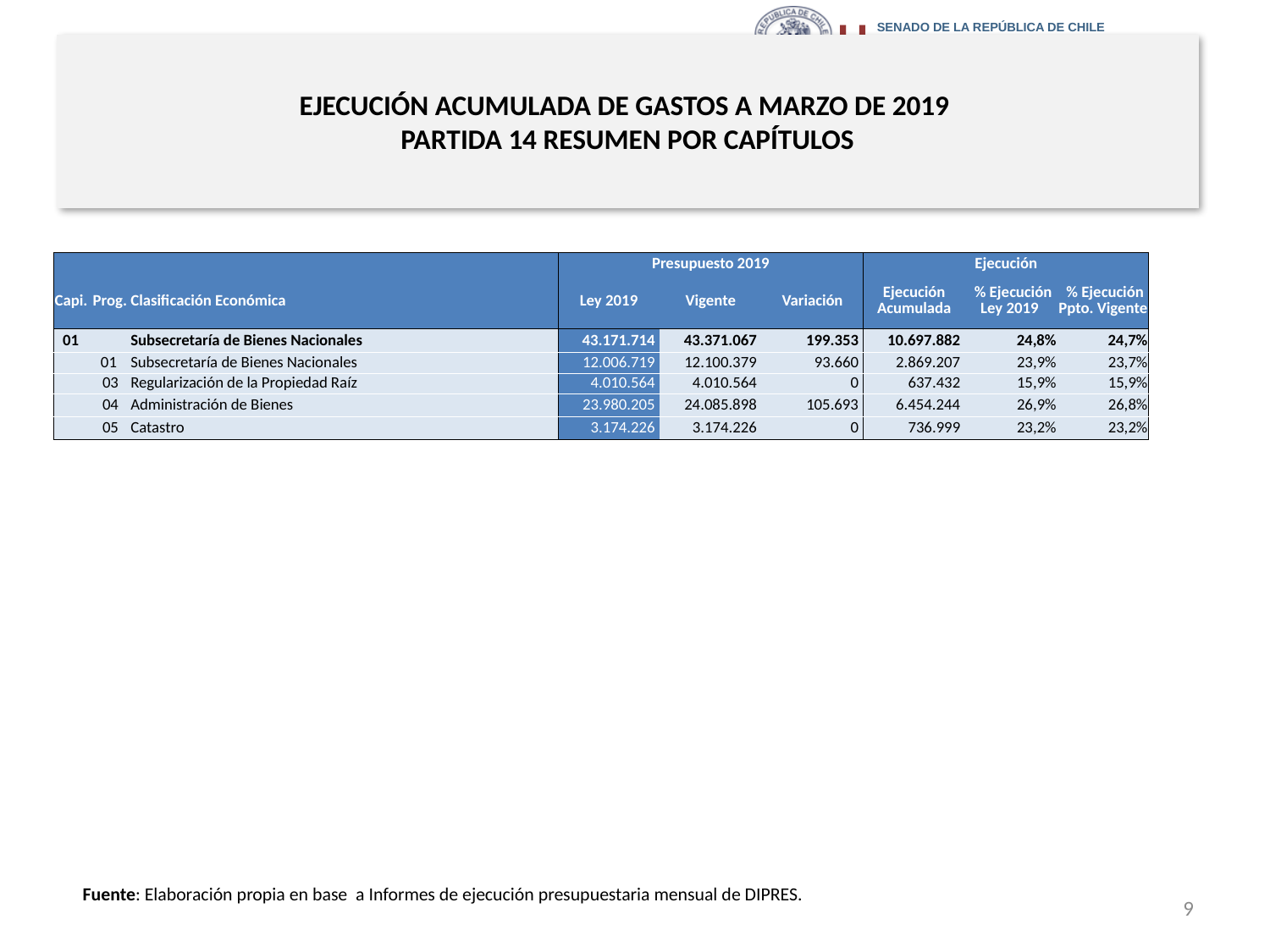

# EJECUCIÓN ACUMULADA DE GASTOS A MARZO DE 2019 PARTIDA 14 RESUMEN POR CAPÍTULOS
en miles de pesos 2019
|  |  |  | Presupuesto 2019 |  |  | Ejecución |  |  |
| --- | --- | --- | --- | --- | --- | --- | --- | --- |
| Capi. | Prog. | Clasificación Económica | Ley 2019 | Vigente | Variación | Ejecución Acumulada | % Ejecución Ley 2019 | % Ejecución Ppto. Vigente |
| 01 |  | Subsecretaría de Bienes Nacionales | 43.171.714 | 43.371.067 | 199.353 | 10.697.882 | 24,8% | 24,7% |
|  | 01 | Subsecretaría de Bienes Nacionales | 12.006.719 | 12.100.379 | 93.660 | 2.869.207 | 23,9% | 23,7% |
|  | 03 | Regularización de la Propiedad Raíz | 4.010.564 | 4.010.564 | 0 | 637.432 | 15,9% | 15,9% |
|  | 04 | Administración de Bienes | 23.980.205 | 24.085.898 | 105.693 | 6.454.244 | 26,9% | 26,8% |
|  | 05 | Catastro | 3.174.226 | 3.174.226 | 0 | 736.999 | 23,2% | 23,2% |
Fuente: Elaboración propia en base  a Informes de ejecución presupuestaria mensual de DIPRES.
9